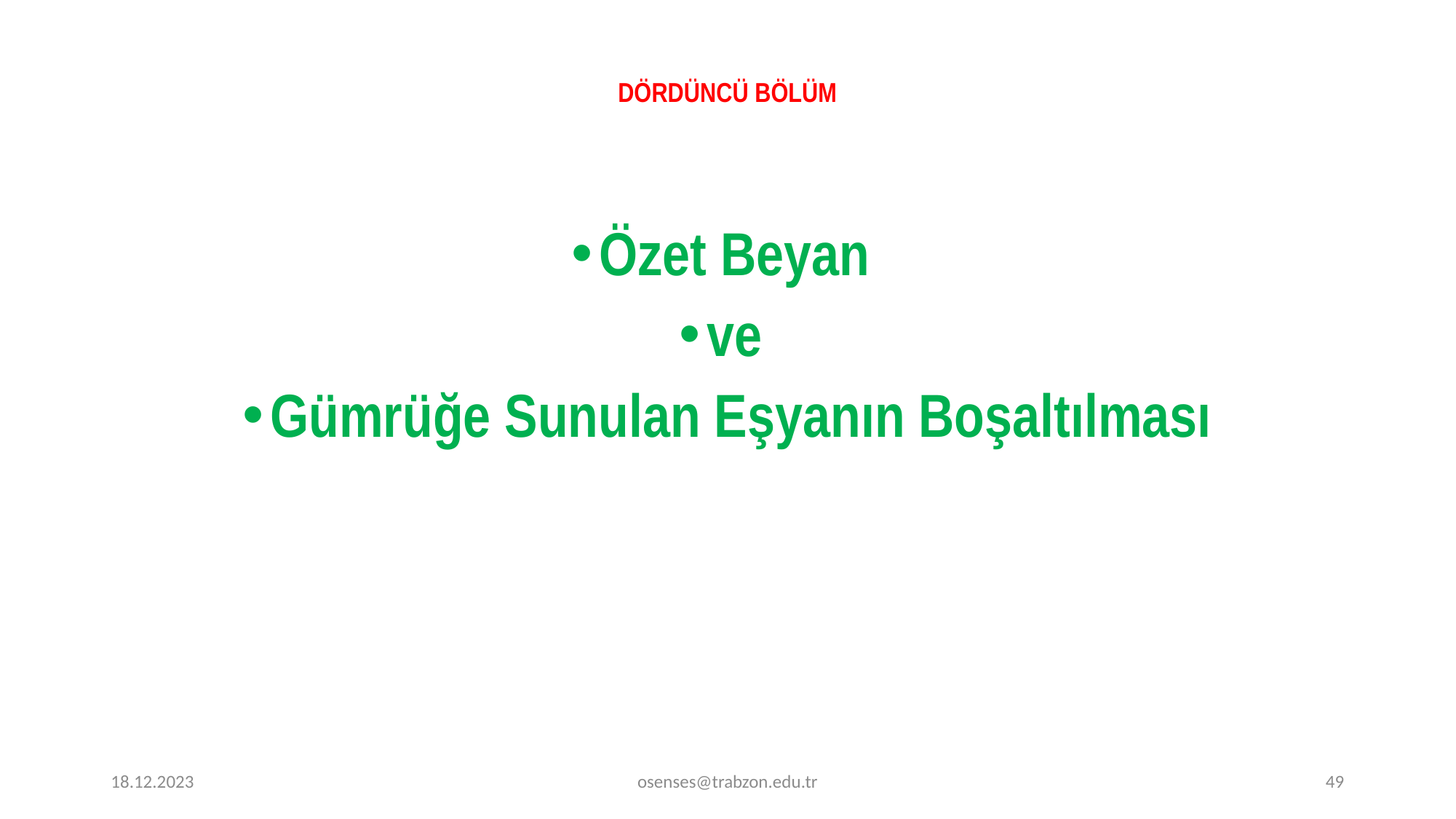

# DÖRDÜNCÜ BÖLÜM
Özet Beyan
ve
Gümrüğe Sunulan Eşyanın Boşaltılması
18.12.2023
osenses@trabzon.edu.tr
49